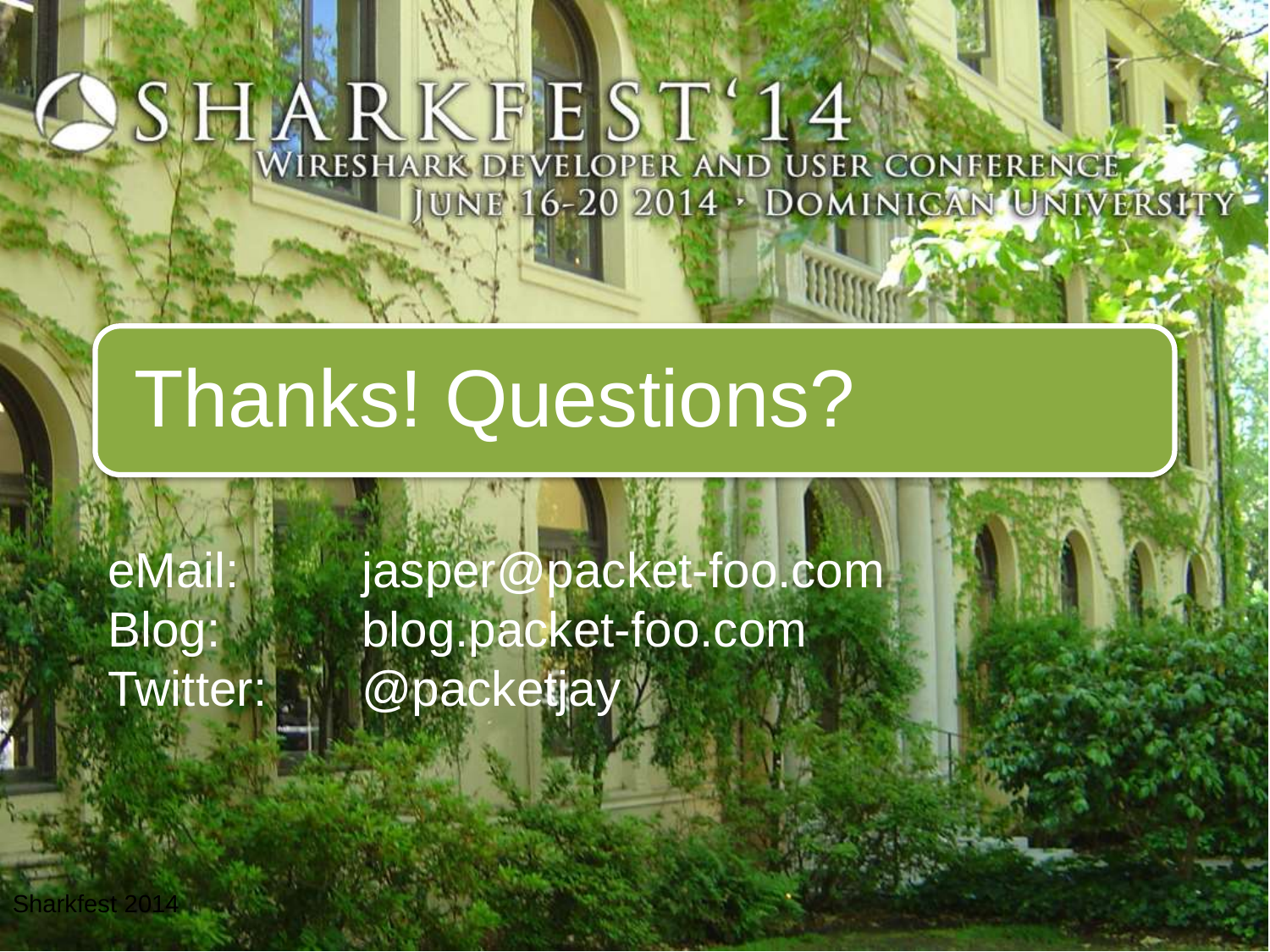

Thanks! Questions?
eMail:	jasper@packet-foo.com
Blog:		blog.packet-foo.com
Twitter:	@packetjay

Sharkfest 2014